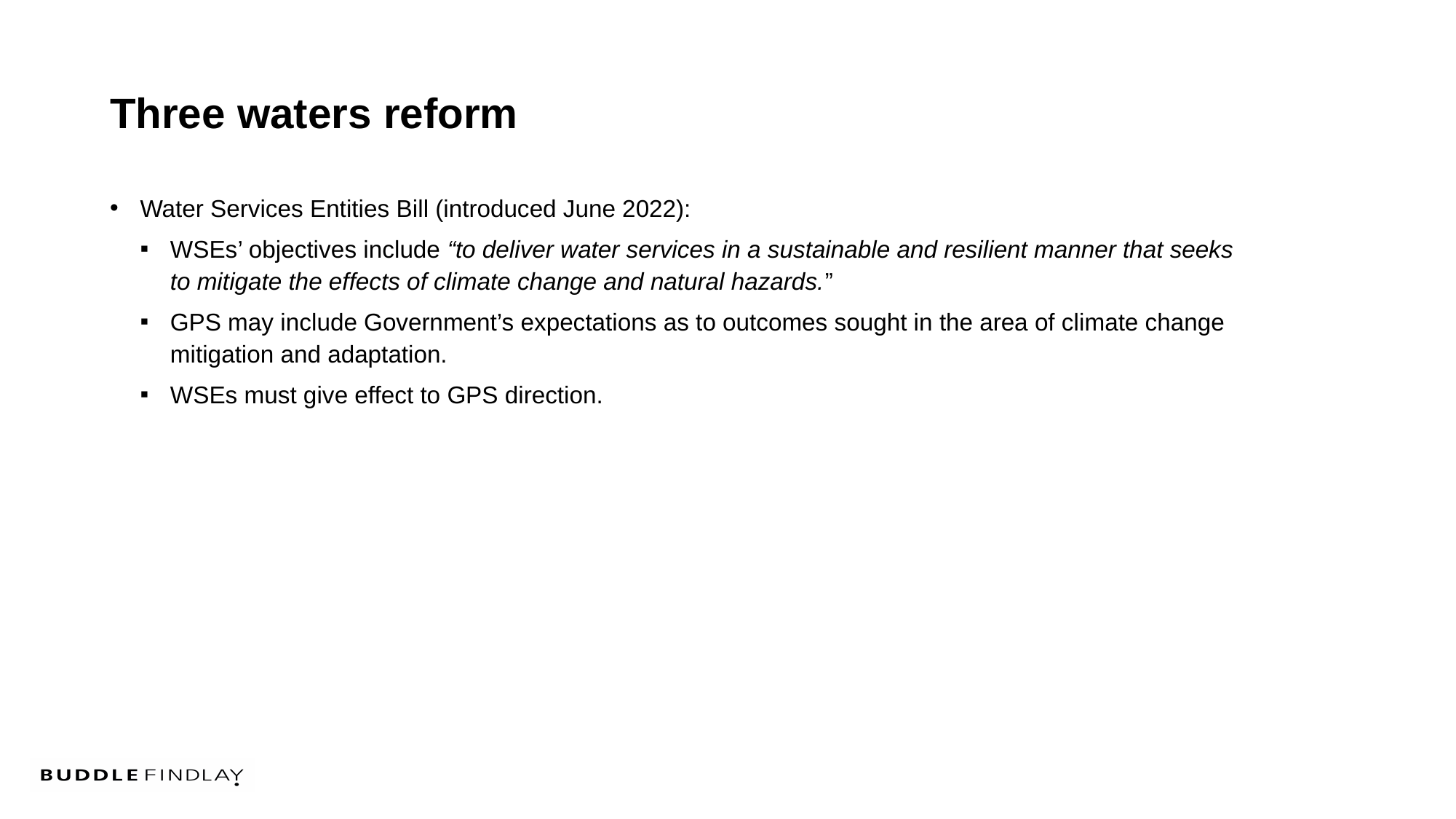

Three waters reform
Water Services Entities Bill (introduced June 2022):
WSEs’ objectives include “to deliver water services in a sustainable and resilient manner that seeks to mitigate the effects of climate change and natural hazards.”
GPS may include Government’s expectations as to outcomes sought in the area of climate change mitigation and adaptation.
WSEs must give effect to GPS direction.